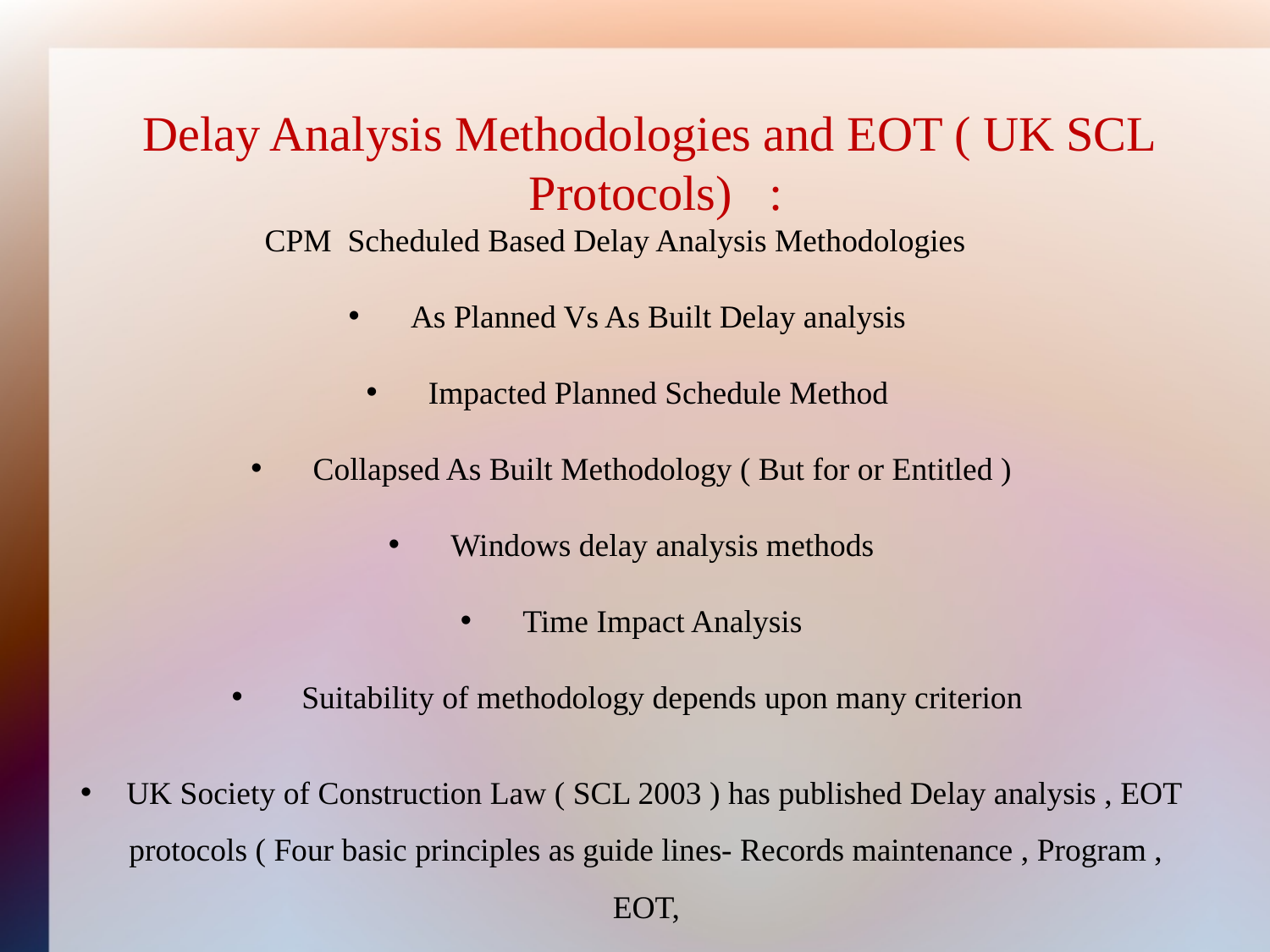

Delay Analysis Methodologies and EOT ( UK SCL
    Protocols)   :
CPM  Scheduled Based Delay Analysis Methodologies

    As Planned Vs As Built Delay analysis

    Impacted Planned Schedule Method

    Collapsed As Built Methodology ( But for or Entitled )

    Windows delay analysis methods

    Time Impact Analysis

     Suitability of methodology depends upon many criterion

  UK Society of Construction Law ( SCL 2003 ) has published Delay analysis , EOT protocols ( Four basic principles as guide lines- Records maintenance , Program , EOT,
Delay Analysis methodology to be agreed. ( Revised SCL Protocols 2017) .